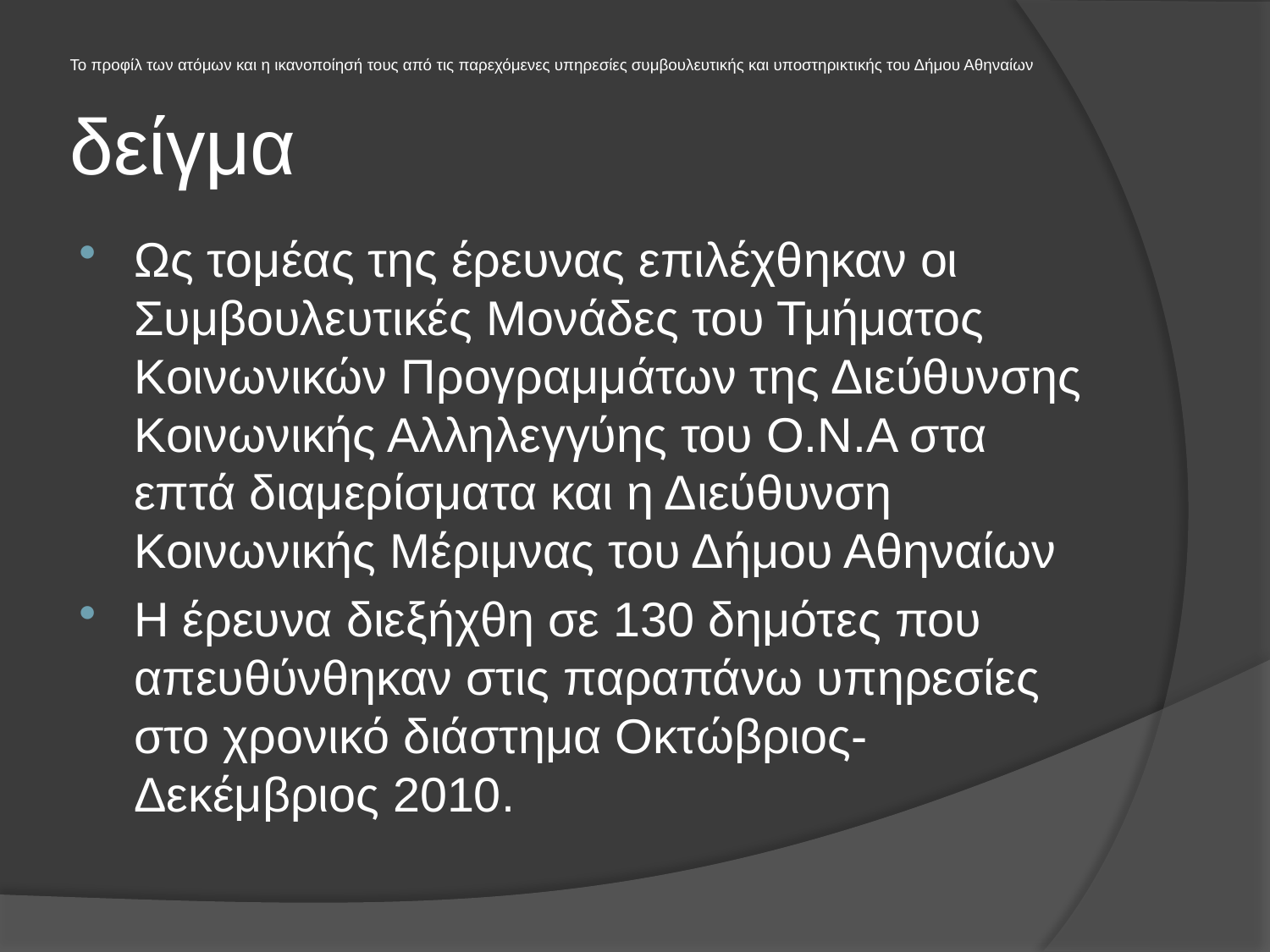

Το προφίλ των ατόμων και η ικανοποίησή τους από τις παρεχόμενες υπηρεσίες συμβουλευτικής και υποστηρικτικής του Δήμου Αθηναίων
# δείγμα
Ως τομέας της έρευνας επιλέχθηκαν οι Συμβουλευτικές Μονάδες του Τμήματος Κοινωνικών Προγραμμάτων της Διεύθυνσης Κοινωνικής Αλληλεγγύης του Ο.Ν.Α στα επτά διαμερίσματα και η Διεύθυνση Κοινωνικής Μέριμνας του Δήμου Αθηναίων
Η έρευνα διεξήχθη σε 130 δημότες που απευθύνθηκαν στις παραπάνω υπηρεσίες στο χρονικό διάστημα Οκτώβριος-Δεκέμβριος 2010.